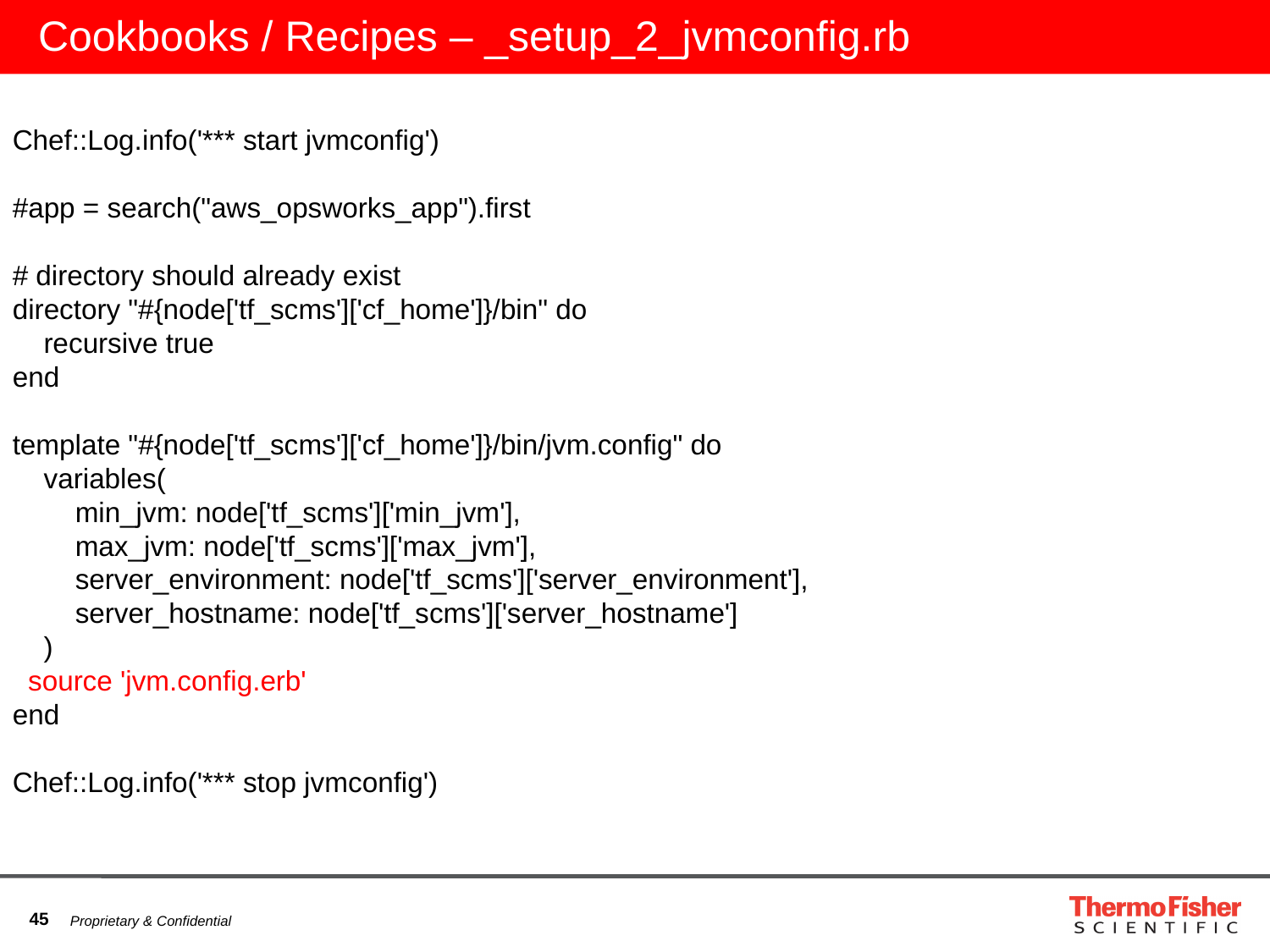

# Cookbooks / Recipes – _setup_2_jvmconfig.rb
Chef::Log.info('*** start jvmconfig')

#app = search("aws_opsworks_app").first

# directory should already exist
directory "#{node['tf_scms']['cf_home']}/bin" do
    recursive true
end

template "#{node['tf_scms']['cf_home']}/bin/jvm.config" do
    variables(
        min_jvm: node['tf_scms']['min_jvm'],
        max_jvm: node['tf_scms']['max_jvm'],
        server_environment: node['tf_scms']['server_environment'],
        server_hostname: node['tf_scms']['server_hostname']
    )
  source 'jvm.config.erb'
end

Chef::Log.info('*** stop jvmconfig')